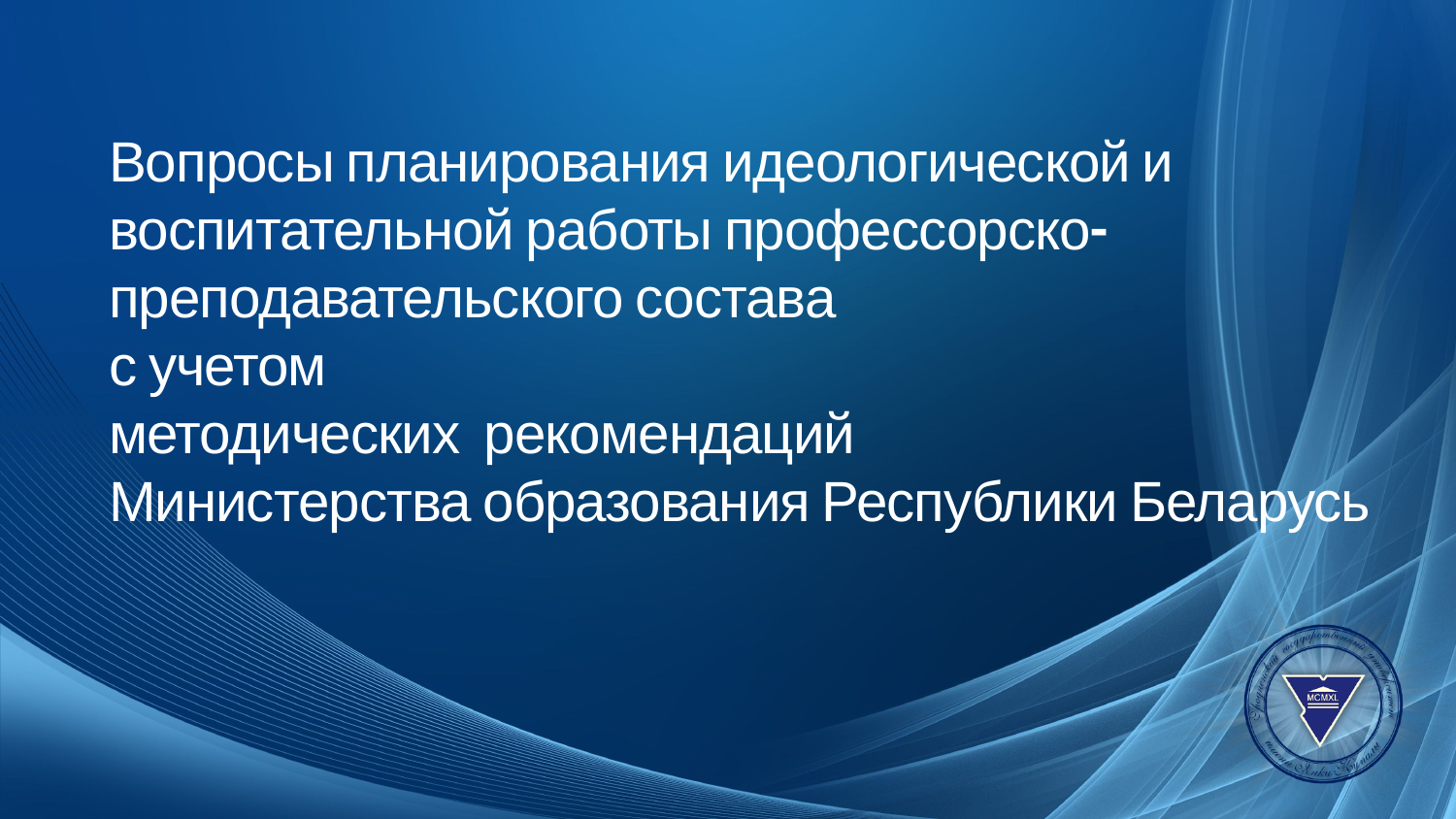

Вопросы планирования идеологической и воспитательной работы профессорско-преподавательского состава
с учетом
методических  рекомендаций
Министерства образования Республики Беларусь